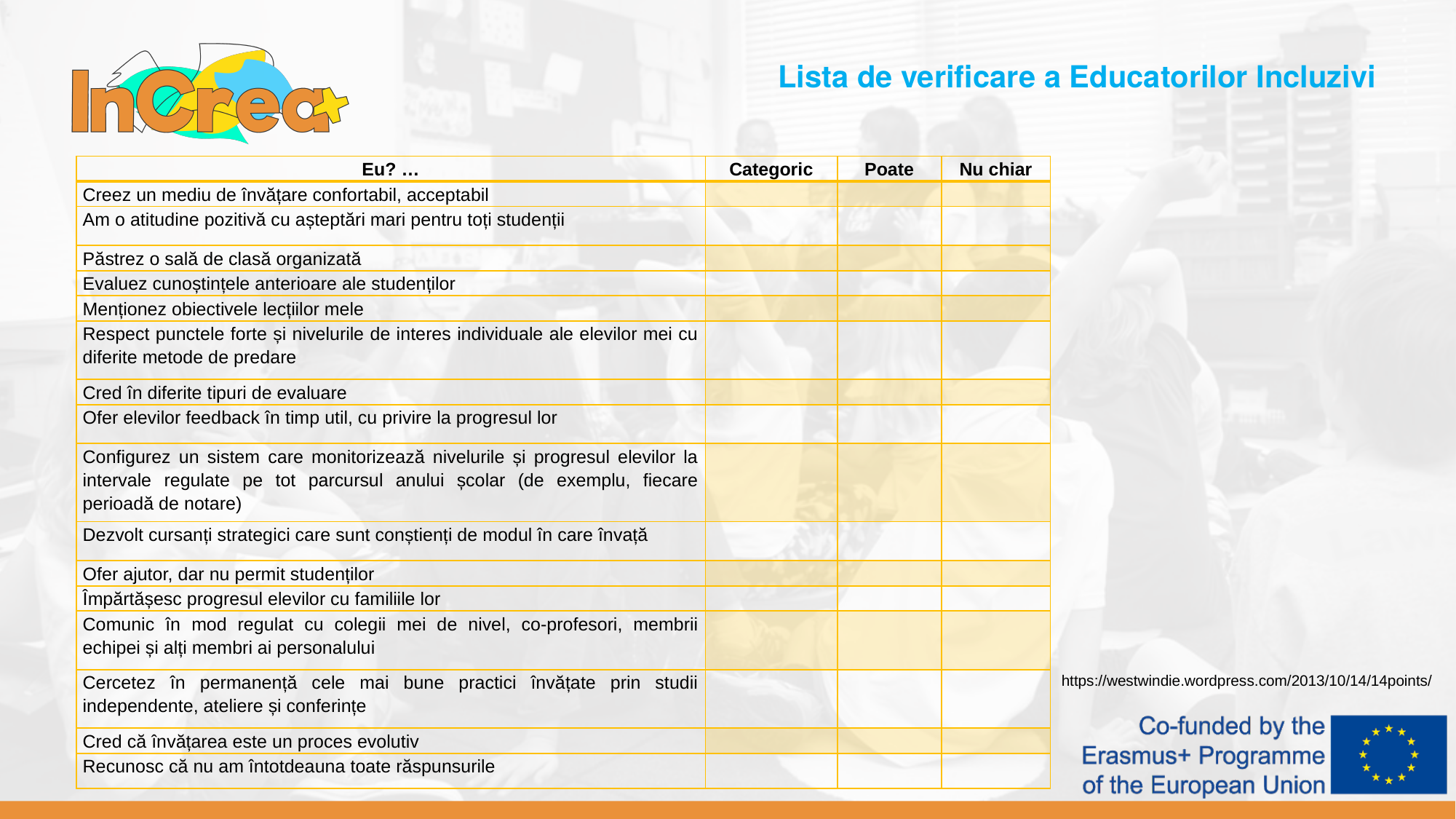

Lista de verificare a Educatorilor Incluzivi
| Eu? … | Categoric | Poate | Nu chiar |
| --- | --- | --- | --- |
| Creez un mediu de învățare confortabil, acceptabil |  |  |  |
| Am o atitudine pozitivă cu așteptări mari pentru toți studenții |  |  |  |
| Păstrez o sală de clasă organizată |  |  |  |
| Evaluez cunoștințele anterioare ale studenților |  |  |  |
| Menționez obiectivele lecțiilor mele |  |  |  |
| Respect punctele forte și nivelurile de interes individuale ale elevilor mei cu diferite metode de predare |  |  |  |
| Cred în diferite tipuri de evaluare |  |  |  |
| Ofer elevilor feedback în timp util, cu privire la progresul lor |  |  |  |
| Configurez un sistem care monitorizează nivelurile și progresul elevilor la intervale regulate pe tot parcursul anului școlar (de exemplu, fiecare perioadă de notare) |  |  |  |
| Dezvolt cursanți strategici care sunt conștienți de modul în care învață |  |  |  |
| Ofer ajutor, dar nu permit studenților |  |  |  |
| Împărtășesc progresul elevilor cu familiile lor |  |  |  |
| Comunic în mod regulat cu colegii mei de nivel, co-profesori, membrii echipei și alți membri ai personalului |  |  |  |
| Cercetez în permanență cele mai bune practici învățate prin studii independente, ateliere și conferințe |  |  |  |
| Cred că învățarea este un proces evolutiv |  |  |  |
| Recunosc că nu am întotdeauna toate răspunsurile |  |  |  |
https://westwindie.wordpress.com/2013/10/14/14points/